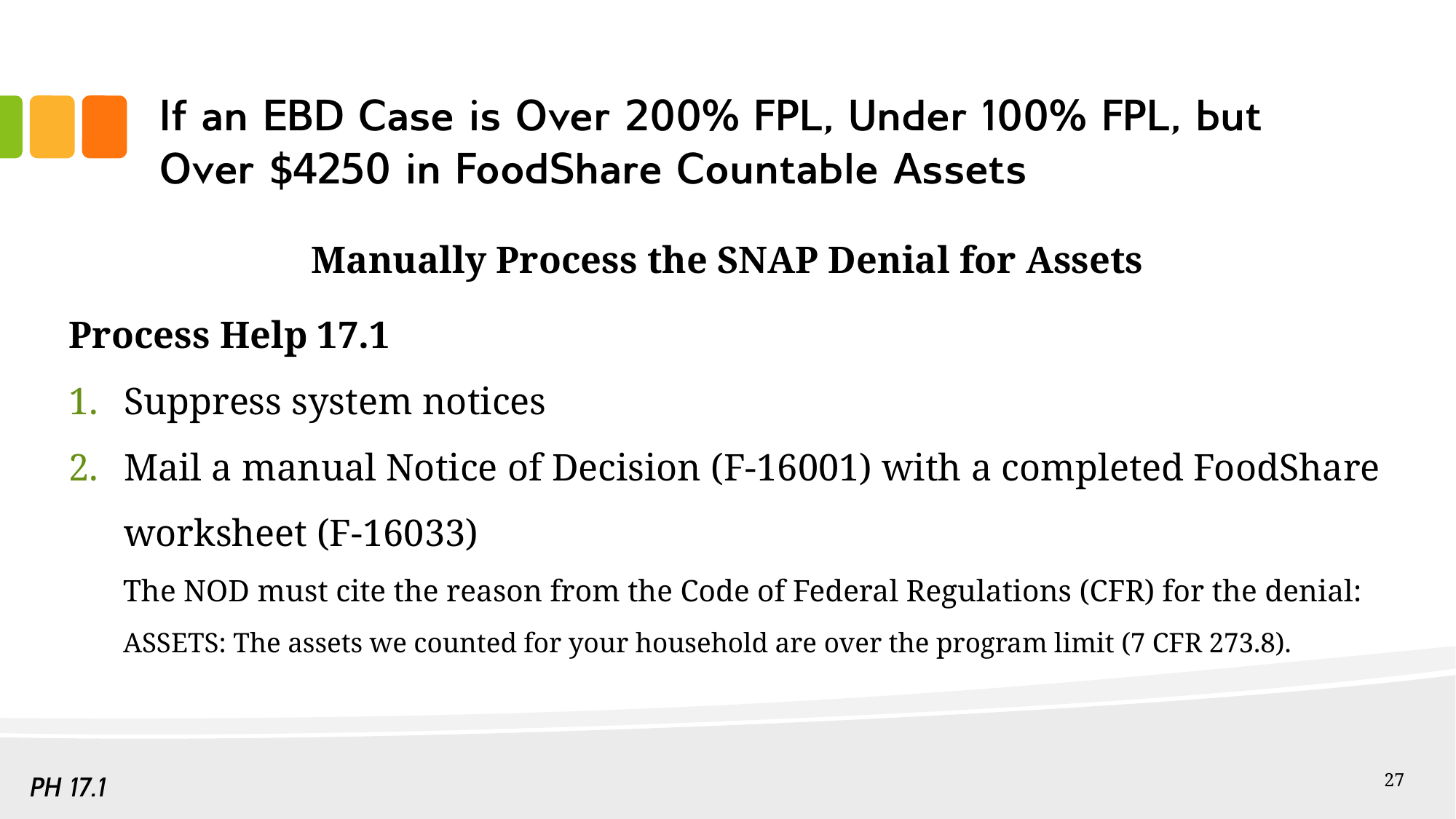

# If an EBD Case is Over 200% FPL, Under 100% FPL, but Over $4250 in FoodShare Countable Assets
Manually Process the SNAP Denial for Assets
Process Help 17.1
Suppress system notices
Mail a manual Notice of Decision (F-16001) with a completed FoodShare worksheet (F-16033)
	The NOD must cite the reason from the Code of Federal Regulations (CFR) for the denial:
	ASSETS: The assets we counted for your household are over the program limit (7 CFR 273.8).
PH 17.1
27